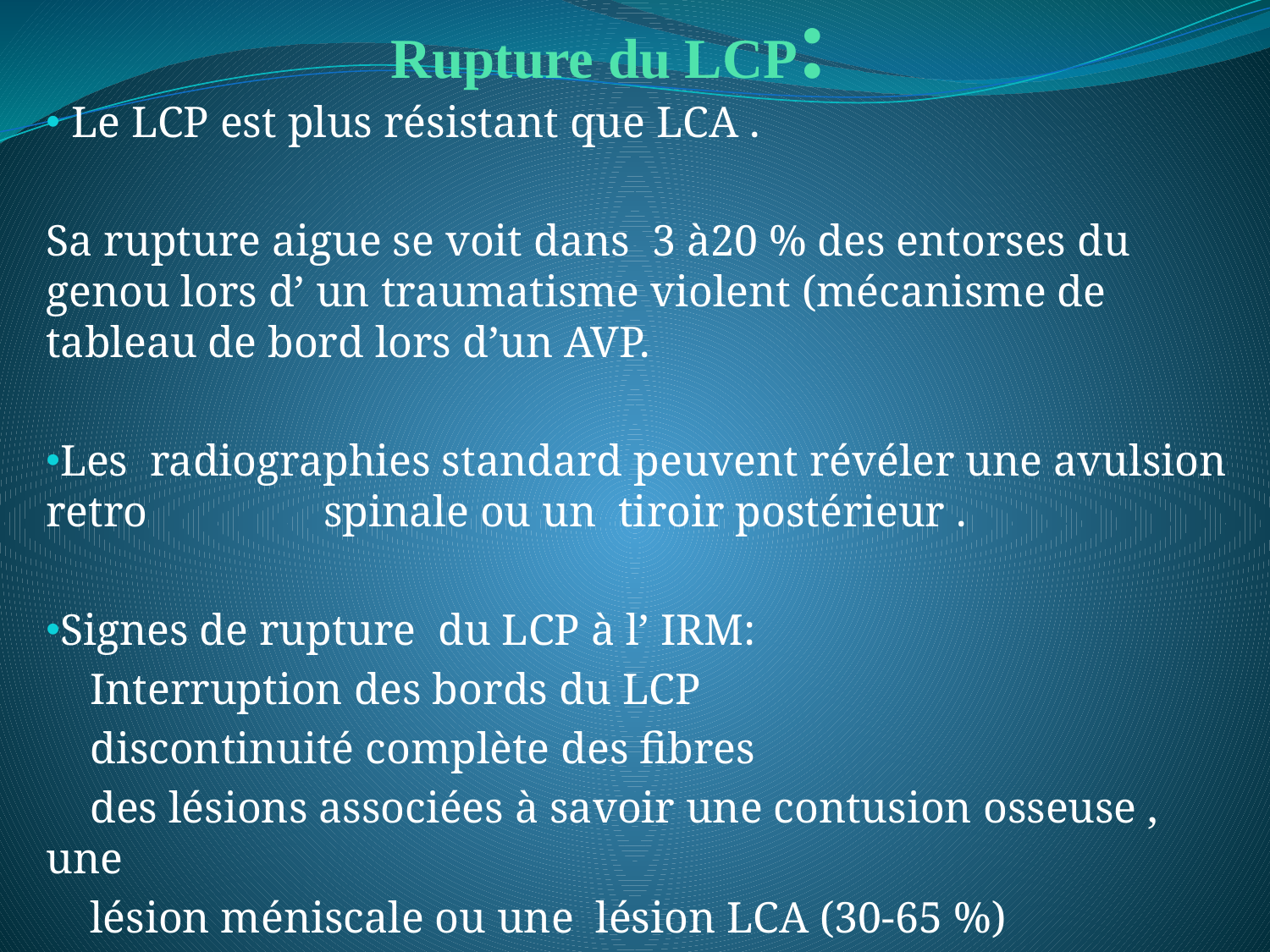

# Rupture du LCP:
 Le LCP est plus résistant que LCA .

Sa rupture aigue se voit dans  3 à20 % des entorses du genou lors d’ un traumatisme violent (mécanisme de tableau de bord lors d’un AVP.

Les  radiographies standard peuvent révéler une avulsion retro                spinale ou un  tiroir postérieur .

Signes de rupture  du LCP à l’ IRM:
    Interruption des bords du LCP
    discontinuité complète des fibres
    des lésions associées à savoir une contusion osseuse , une
    lésion méniscale ou une  lésion LCA (30-65 %)